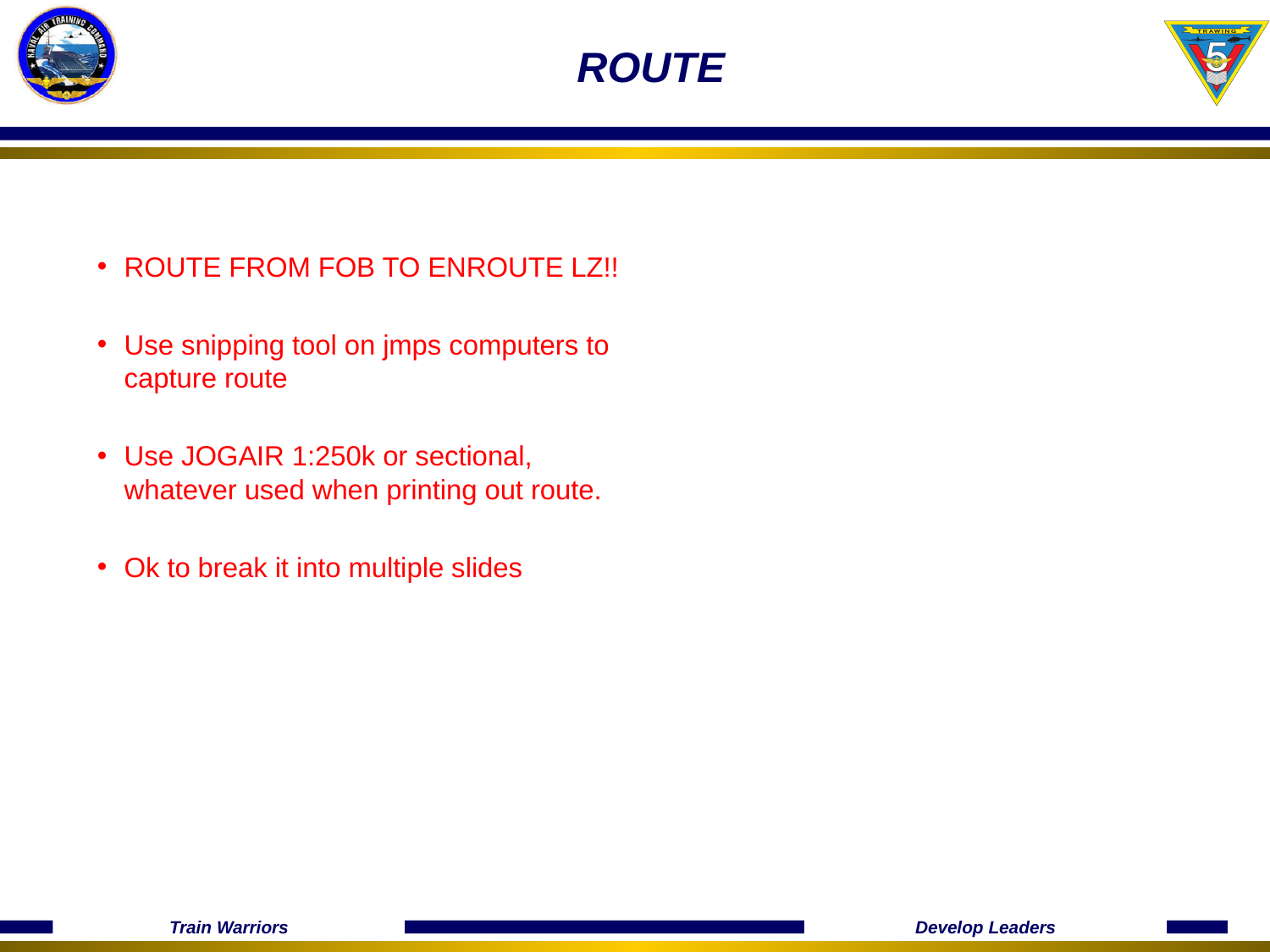

# ROUTE

ROUTE FROM FOB TO ENROUTE LZ!!

Use snipping tool on jmps computers to capture route

Use JOGAIR 1:250k or sectional, whatever used when printing out route.

Ok to break it into multiple slides